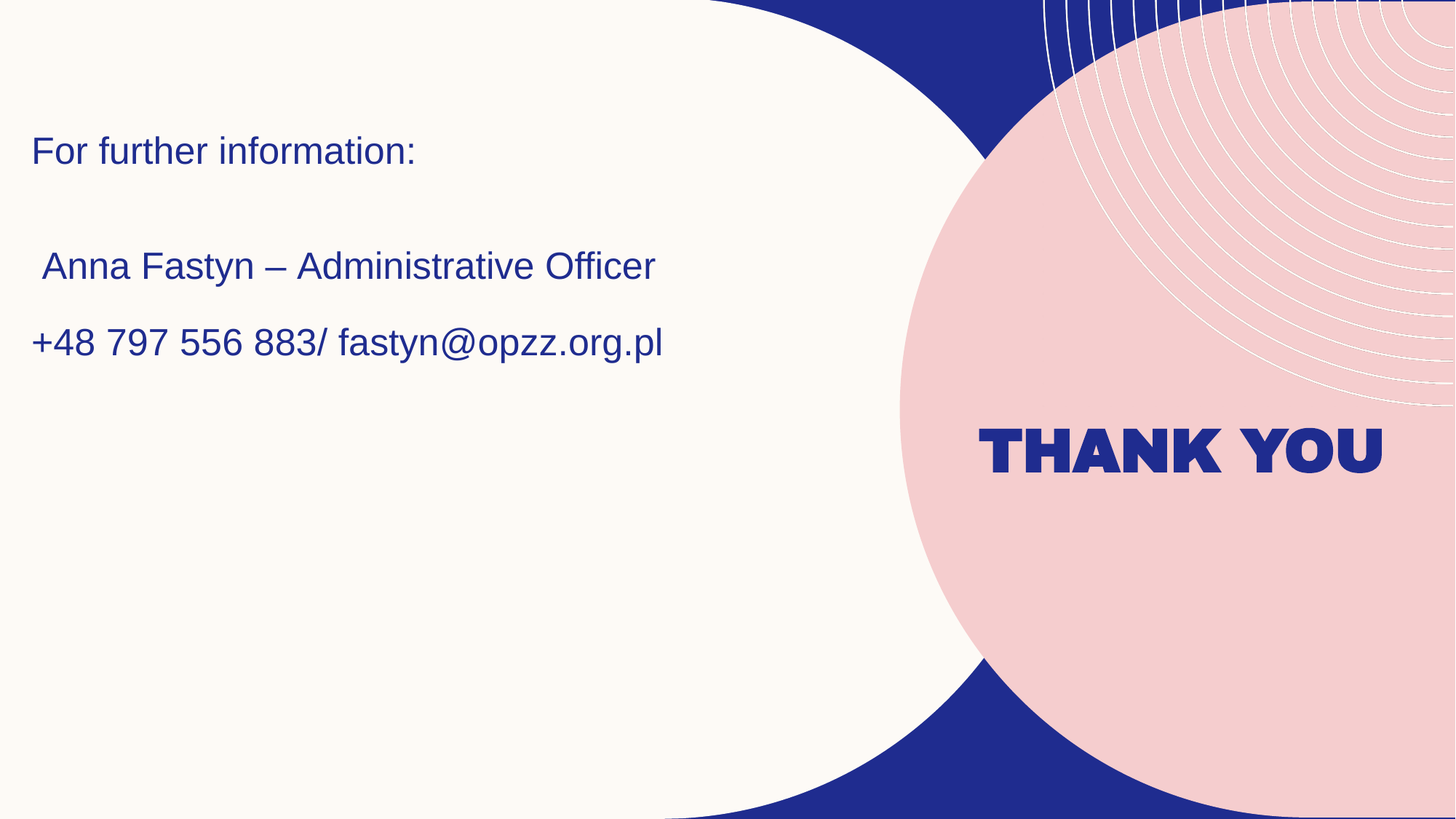

For further information:

 Anna Fastyn – Administrative Officer
+48 797 556 883/ fastyn@opzz.org.pl
# THANK YOU